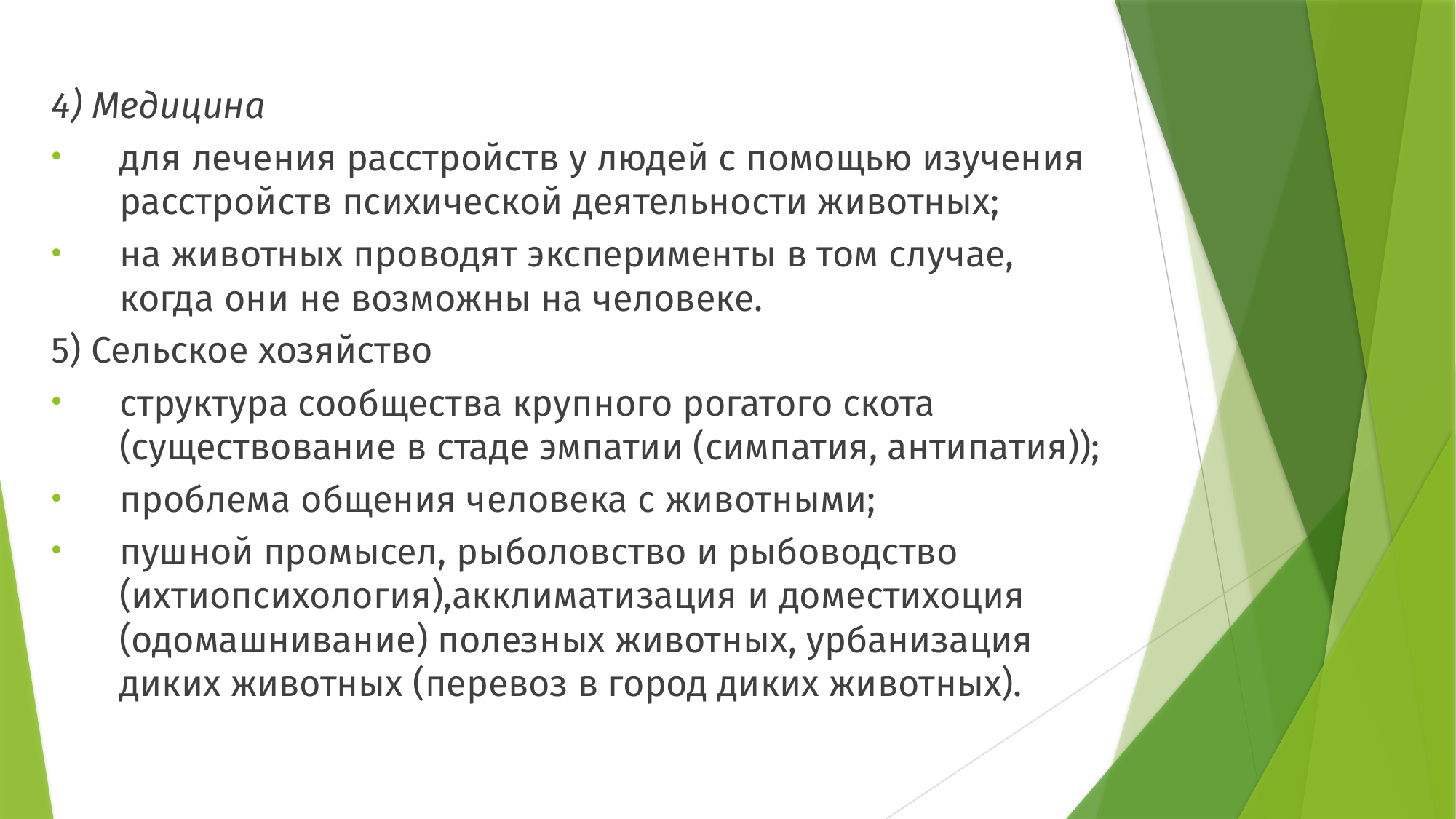

4) Медицина
для лечения расстройств у людей с помощью изучения расстройств психической деятельности животных;
на животных проводят эксперименты в том случае, когда они не возможны на человеке.
5) Сельское хозяйство
структура сообщества крупного рогатого скота (существование в стаде эмпатии (симпатия, антипатия));
проблема общения человека с животными;
пушной промысел, рыболовство и рыбоводство (ихтиопсихология),акклиматизация и доместихоция (одомашнивание) полезных животных, урбанизация диких животных (перевоз в город диких животных).